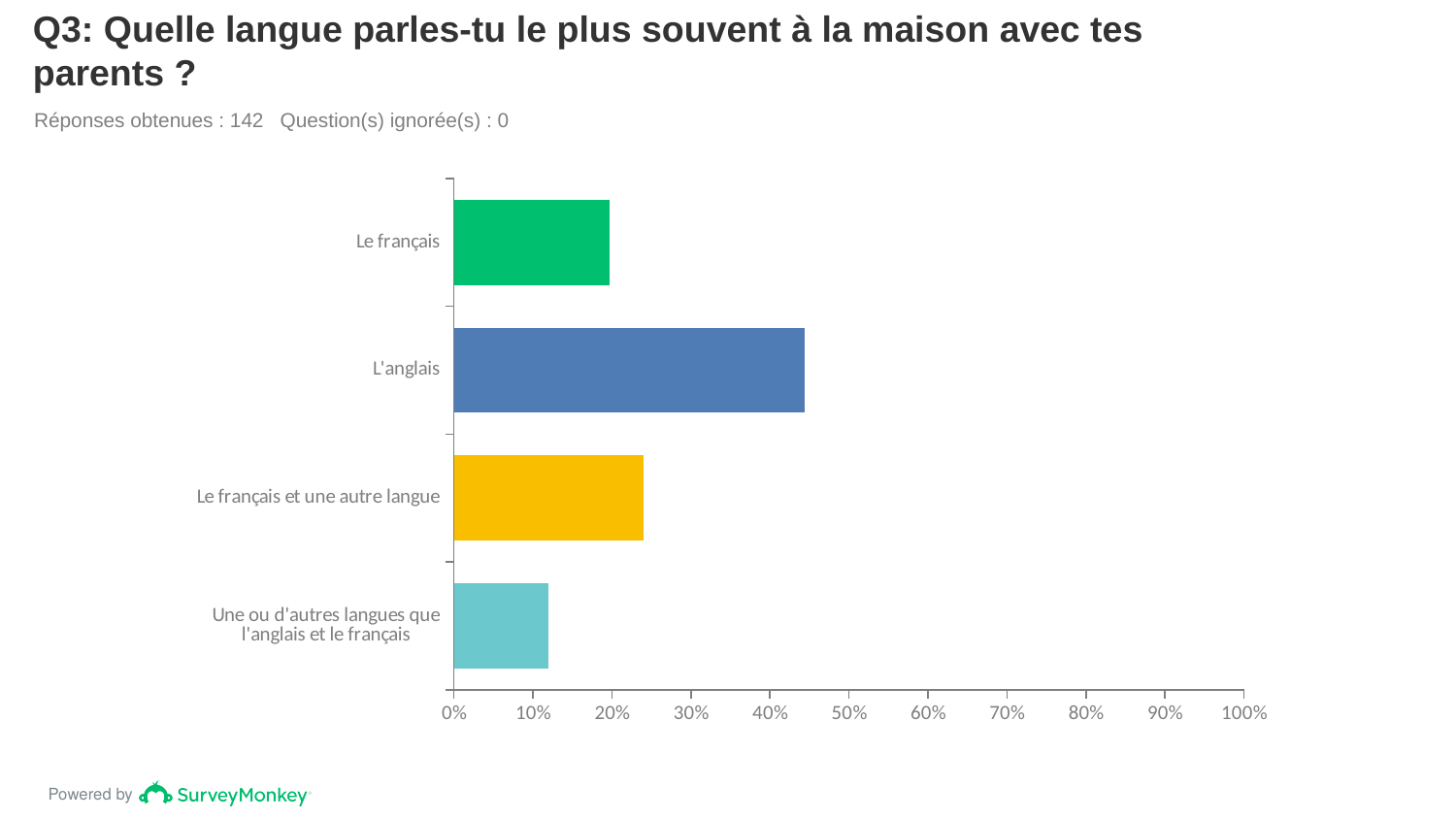

# Q3: Quelle langue parles-tu le plus souvent à la maison avec tes parents ?
Réponses obtenues : 142   Question(s) ignorée(s) : 0

### Chart

| Category |   |
|---|---|
| Le français | 0.1972 |
| L'anglais | 0.4437 |
| Le français et une autre langue | 0.2394 |
| Une ou d'autres langues que l'anglais et le français | 0.1197 |